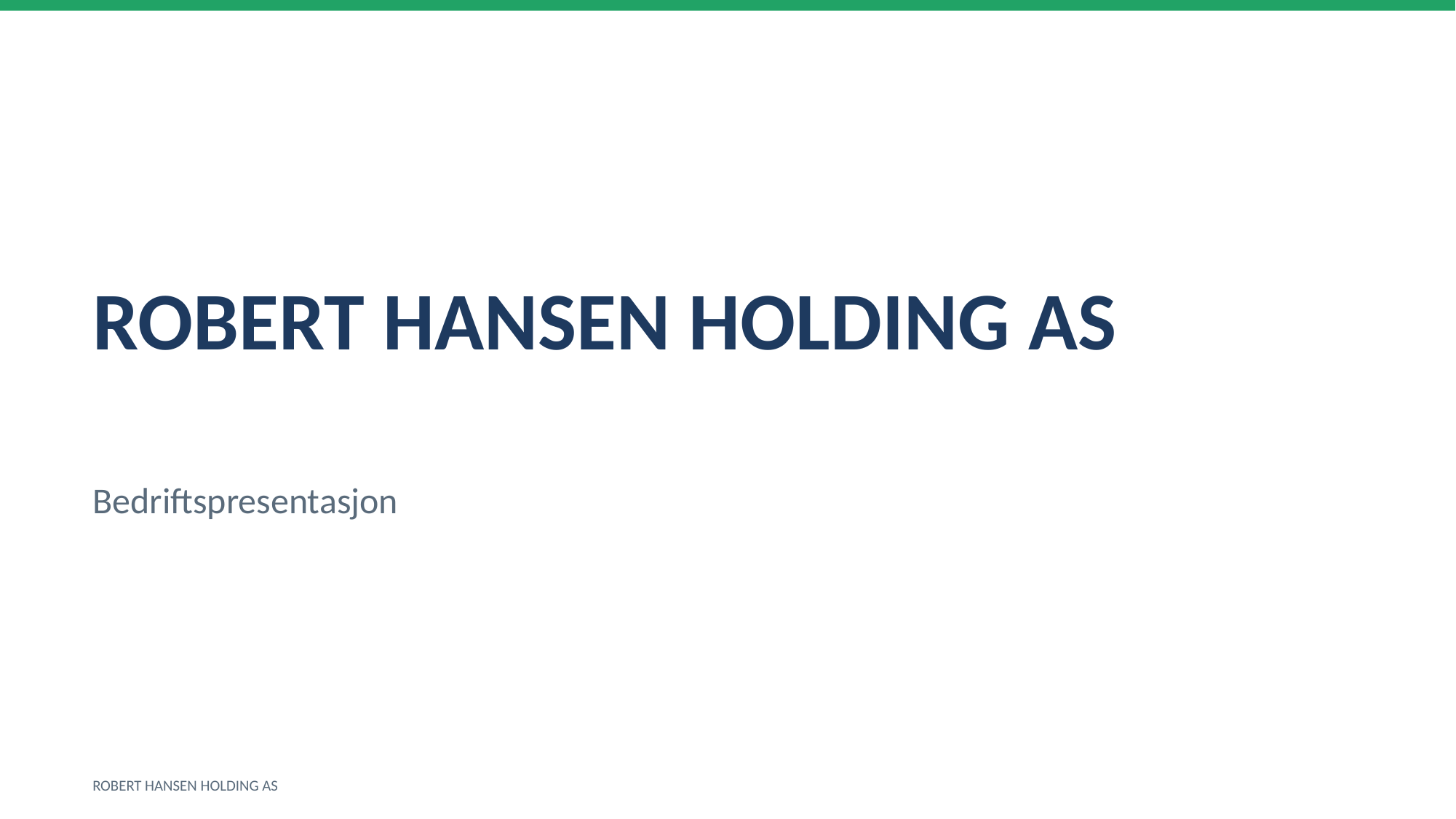

ROBERT HANSEN HOLDING AS
Bedriftspresentasjon
ROBERT HANSEN HOLDING AS